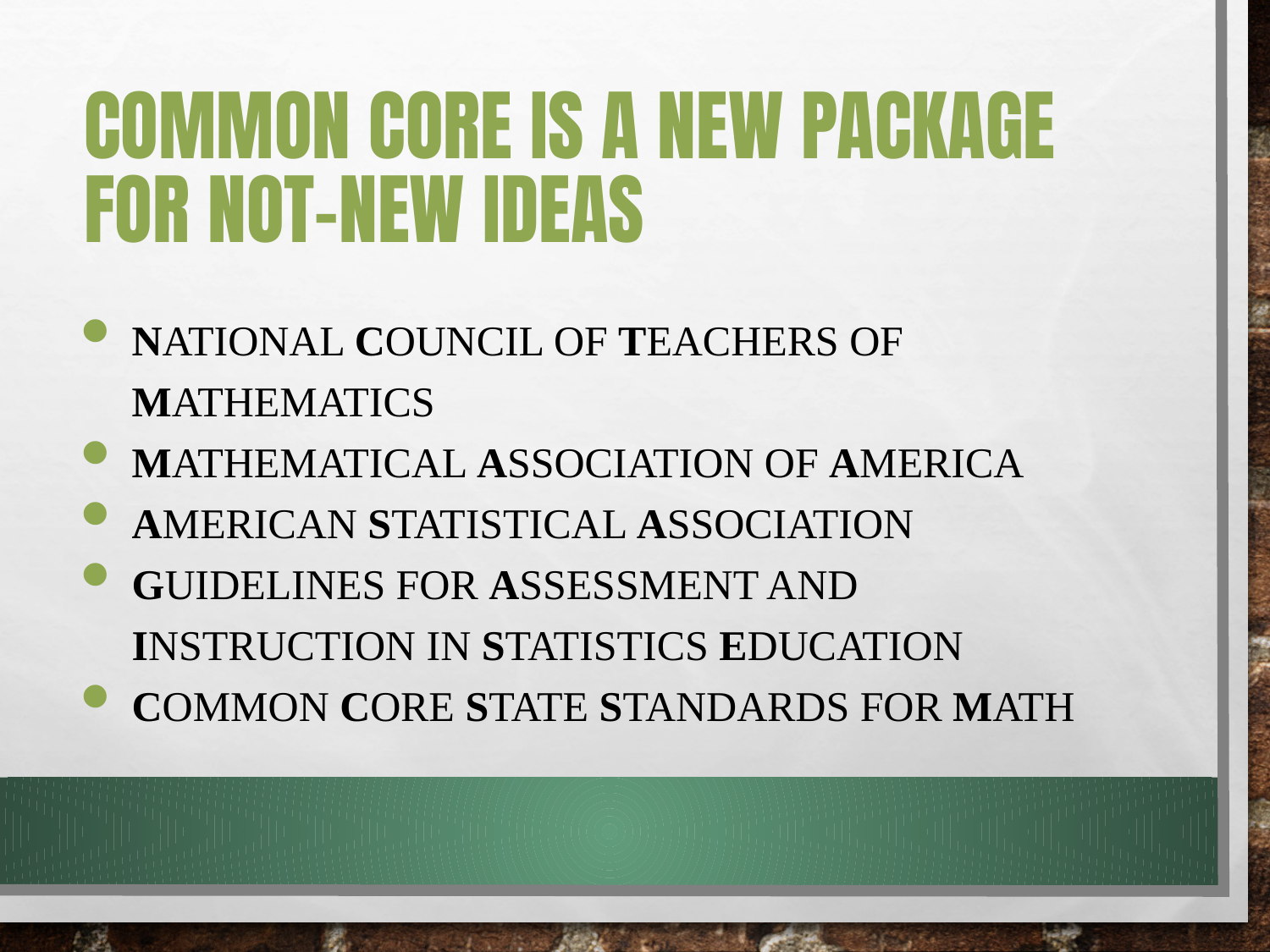

# Common core is a new package for not-new ideas
National Council of Teachers of Mathematics
Mathematical Association of America
American Statistical Association
Guidelines for Assessment and Instruction in Statistics Education
Common Core State Standards for Math